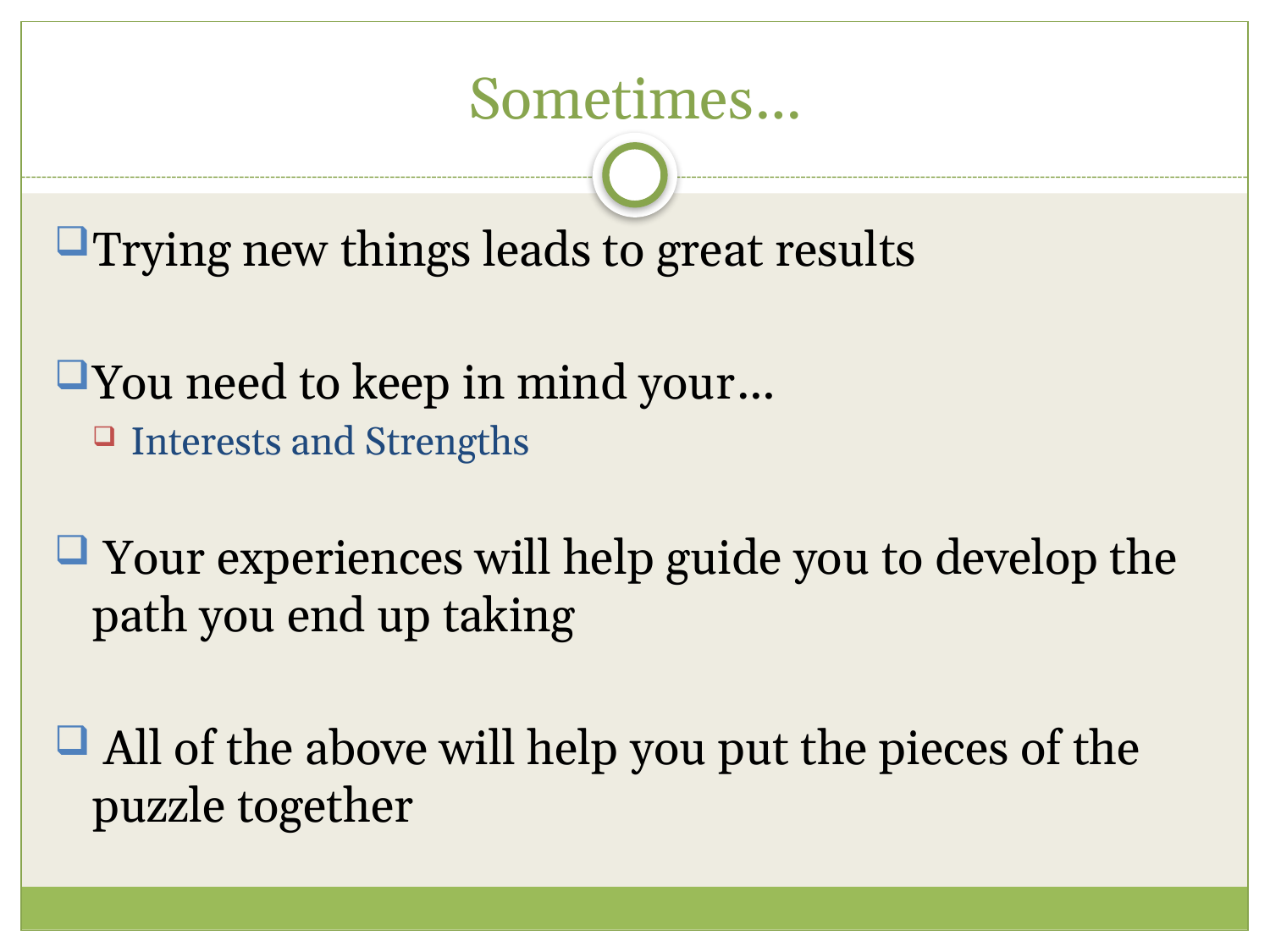

# Sometimes…
Trying new things leads to great results

You need to keep in mind your…
Interests and Strengths

 Your experiences will help guide you to develop the path you end up taking

 All of the above will help you put the pieces of the puzzle together